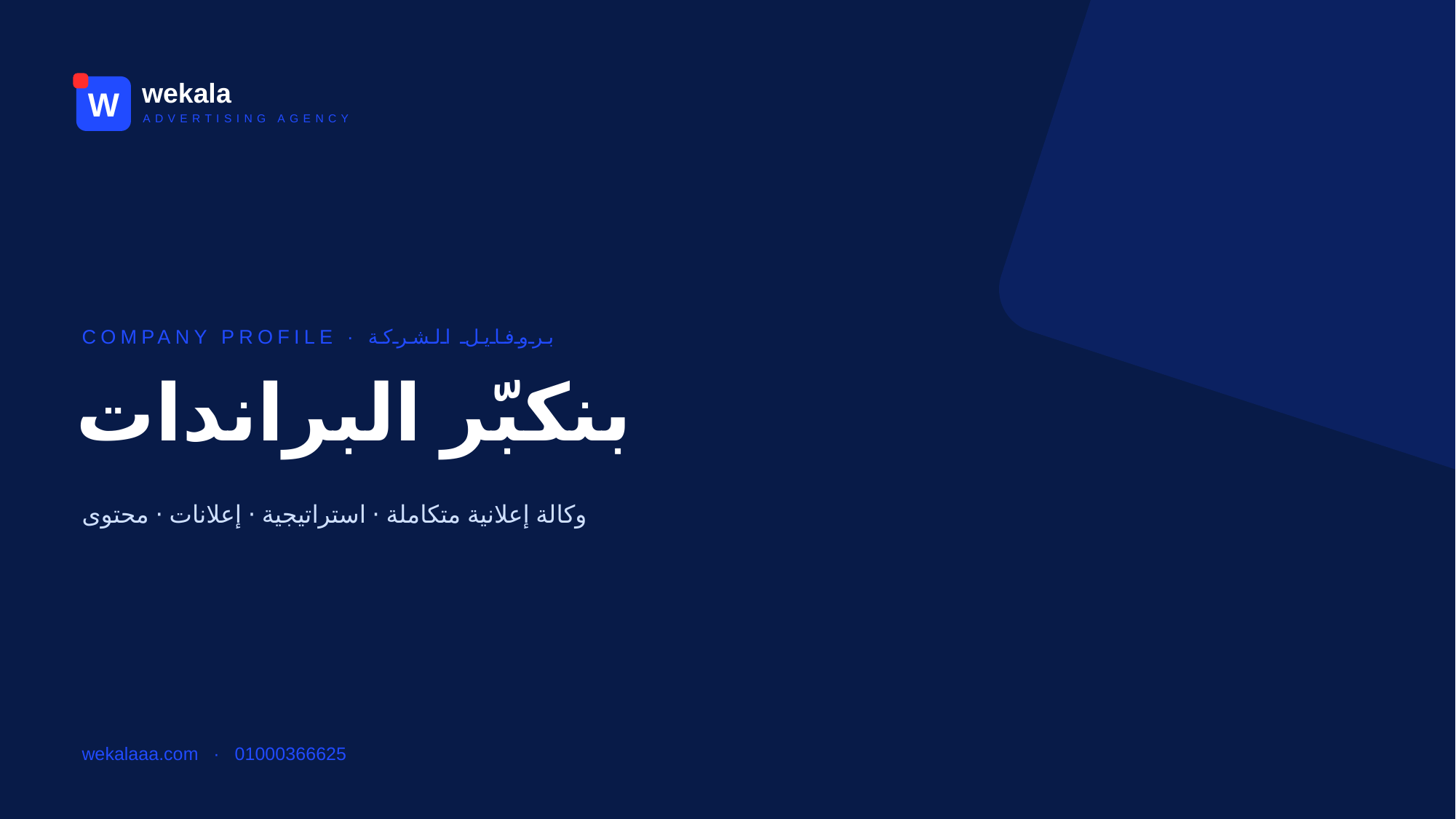

wekala

W
ADVERTISING AGENCY
COMPANY PROFILE · بروفايل الشركة
بنكبّر البراندات
وكالة إعلانية متكاملة · استراتيجية · إعلانات · محتوى
wekalaaa.com   ·   01000366625